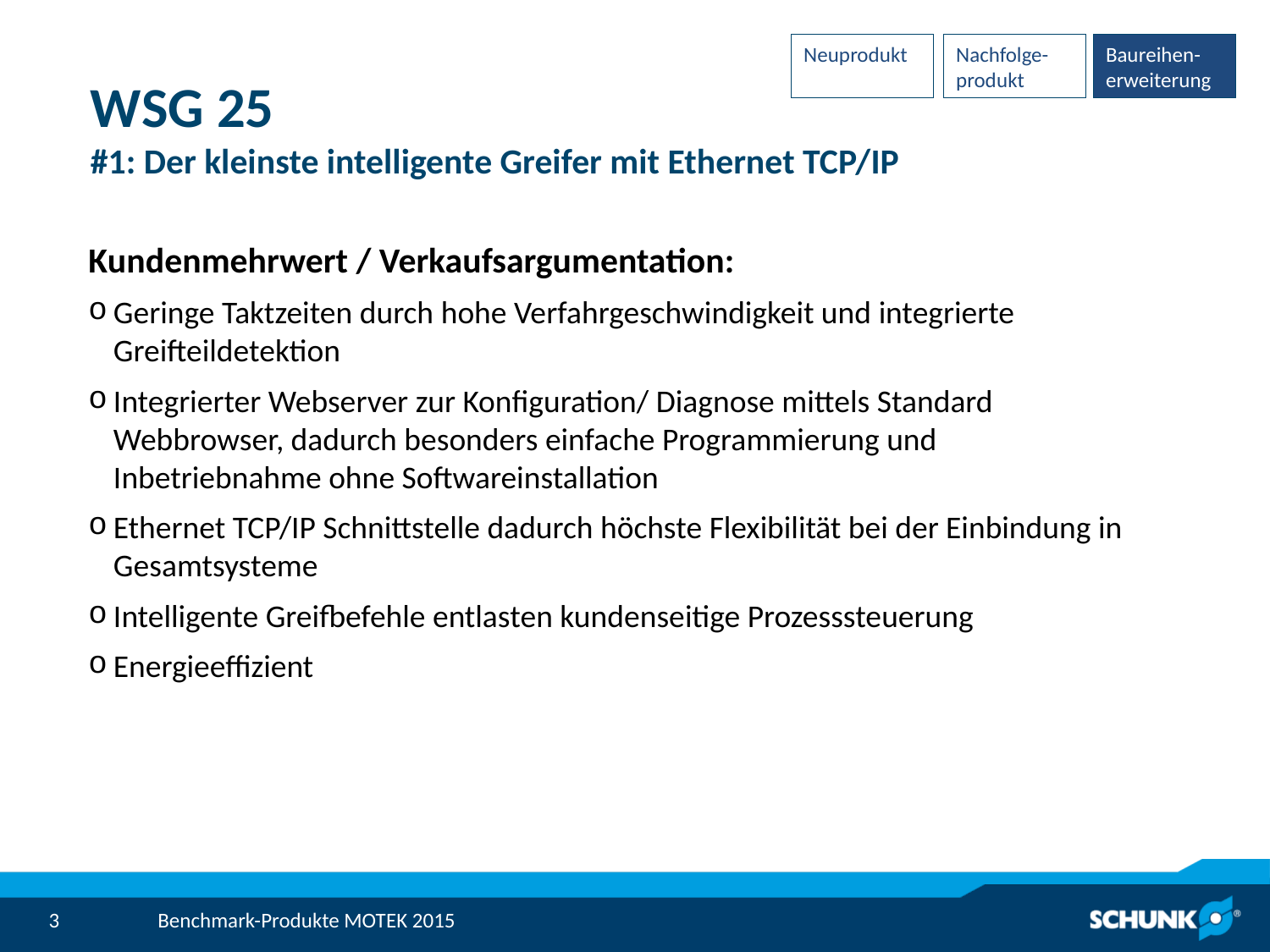

Neuprodukt

Nachfolge-produkt
Baureihen-erweiterung
WSG 25
#1: Der kleinste intelligente Greifer mit Ethernet TCP/IP
Kundenmehrwert / Verkaufsargumentation:
Geringe Taktzeiten durch hohe Verfahrgeschwindigkeit und integrierte Greifteildetektion
Integrierter Webserver zur Konfiguration/ Diagnose mittels Standard Webbrowser, dadurch besonders einfache Programmierung und Inbetriebnahme ohne Softwareinstallation
Ethernet TCP/IP Schnittstelle dadurch höchste Flexibilität bei der Einbindung in Gesamtsysteme
Intelligente Greifbefehle entlasten kundenseitige Prozesssteuerung
Energieeffizient
Benchmark-Produkte MOTEK 2015
3